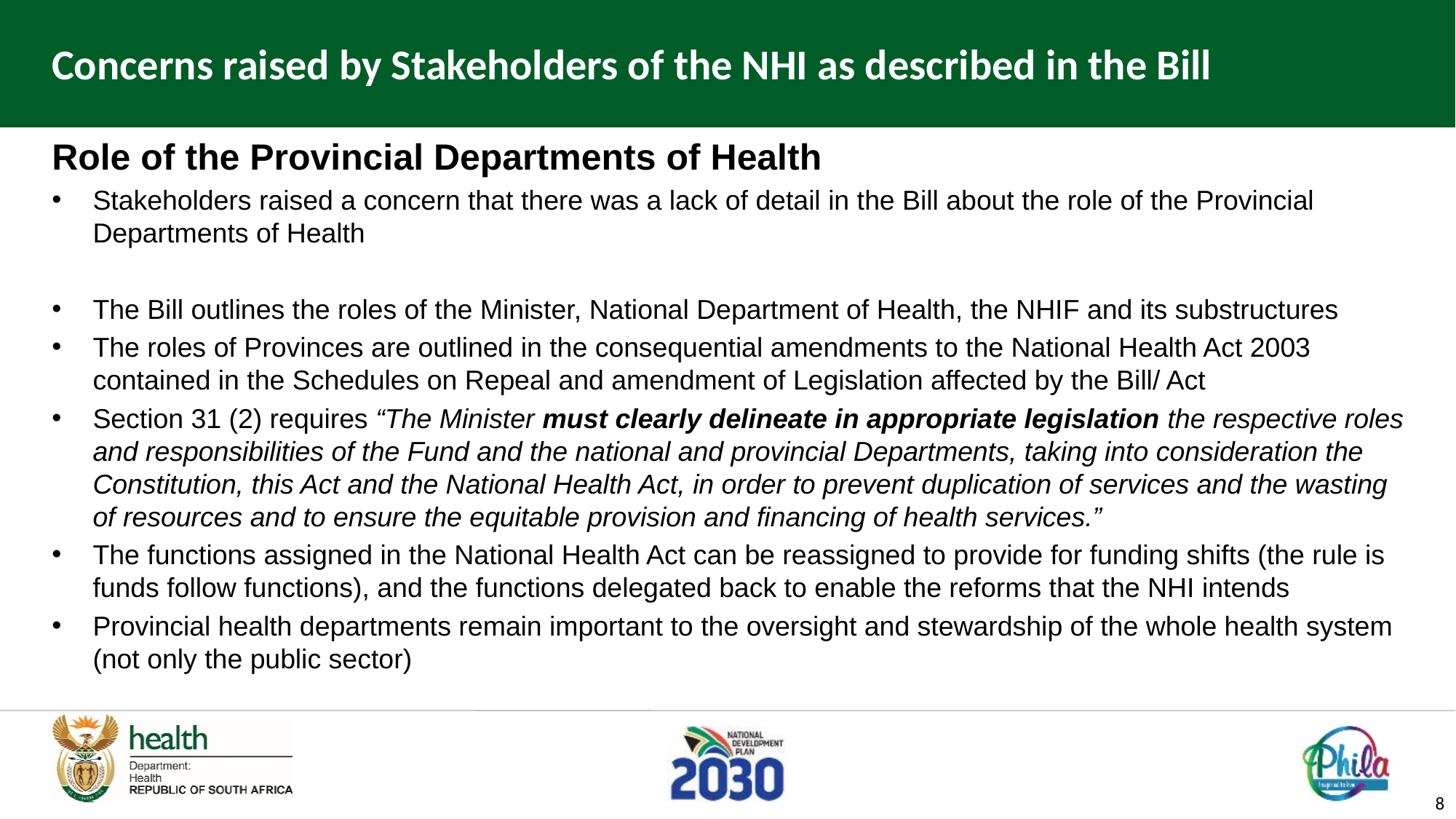

# Concerns raised by Stakeholders of the NHI as described in the Bill
Role of the Provincial Departments of Health
Stakeholders raised a concern that there was a lack of detail in the Bill about the role of the Provincial Departments of Health

The Bill outlines the roles of the Minister, National Department of Health, the NHIF and its substructures
The roles of Provinces are outlined in the consequential amendments to the National Health Act 2003 contained in the Schedules on Repeal and amendment of Legislation affected by the Bill/ Act
Section 31 (2) requires “The Minister must clearly delineate in appropriate legislation the respective roles and responsibilities of the Fund and the national and provincial Departments, taking into consideration the Constitution, this Act and the National Health Act, in order to prevent duplication of services and the wasting of resources and to ensure the equitable provision and financing of health services.”
The functions assigned in the National Health Act can be reassigned to provide for funding shifts (the rule is funds follow functions), and the functions delegated back to enable the reforms that the NHI intends
Provincial health departments remain important to the oversight and stewardship of the whole health system (not only the public sector)